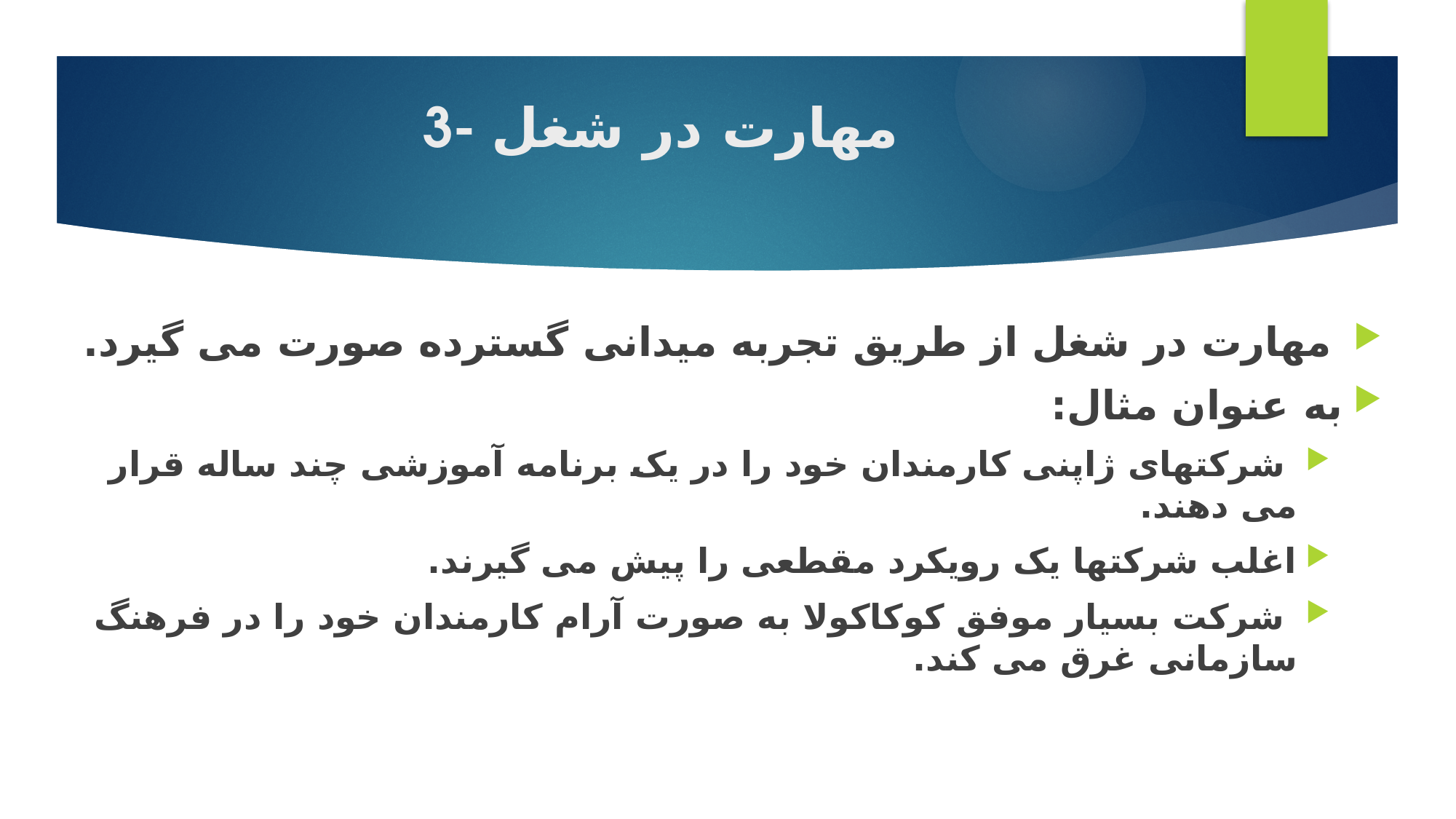

# 3- مهارت در شغل
 مهارت در شغل از طریق تجربه میدانی گسترده صورت می گیرد.
به عنوان مثال:
 شرکتهای ژاپنی کارمندان خود را در یک برنامه آموزشی چند ساله قرار می دهند.
اغلب شرکتها یک رویکرد مقطعی را پیش می گیرند.
 شرکت بسیار موفق کوکاکولا به صورت آرام کارمندان خود را در فرهنگ سازمانی غرق می کند.